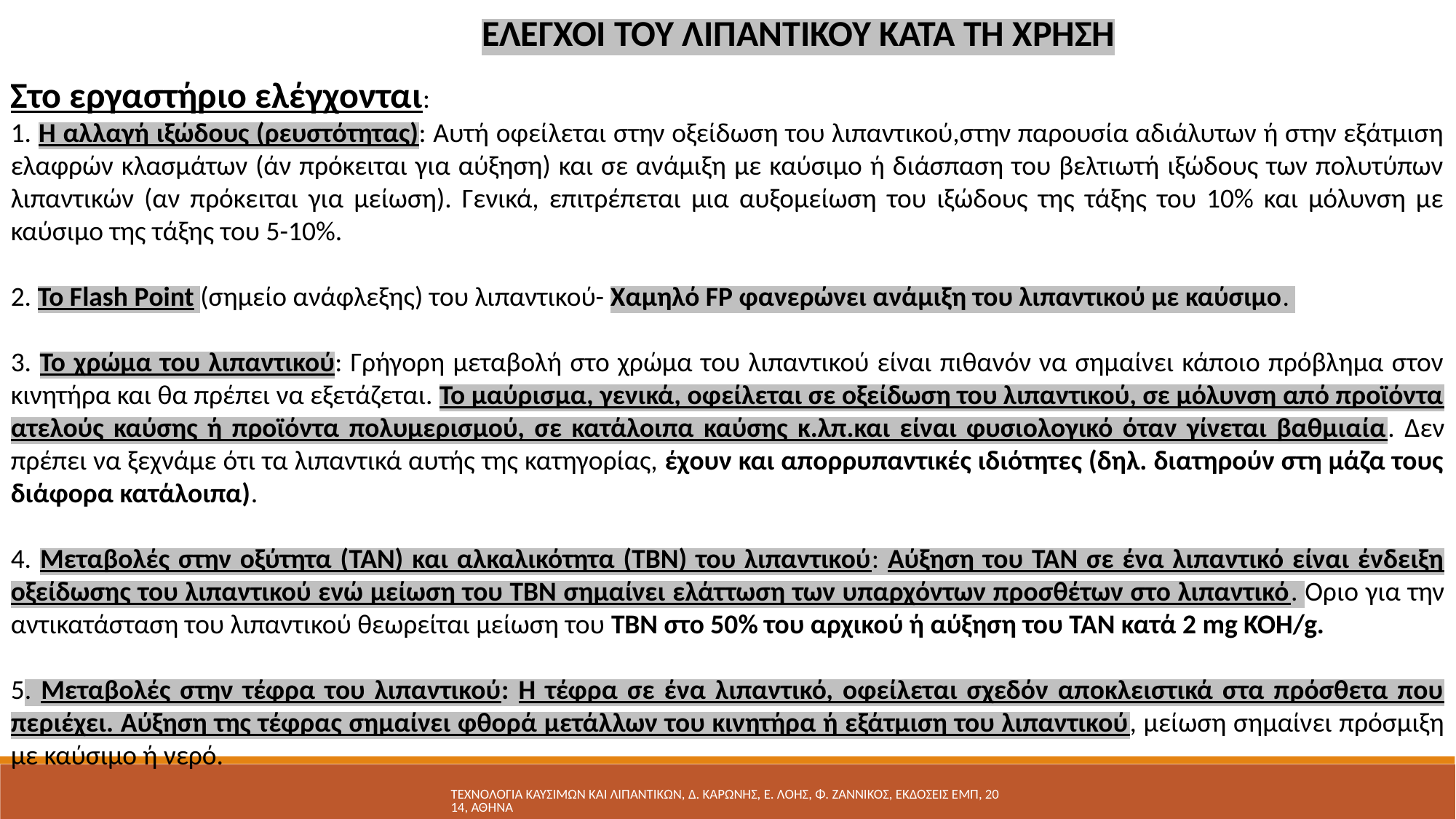

ΕΛΕΓΧΟΙ ΤΟΥ ΛΙΠΑΝΤΙΚΟΥ ΚΑΤΑ ΤΗ ΧΡΗΣΗ
Στο εργαστήριο ελέγχονται:
1. Η αλλαγή ιξώδους (ρευστότητας): Αυτή οφείλεται στην οξείδωση του λιπαντικού,στην παρουσία αδιάλυτων ή στην εξάτμιση ελαφρών κλασμάτων (άν πρόκειται για αύξηση) και σε ανάμιξη με καύσιμο ή διάσπαση του βελτιωτή ιξώδους των πολυτύπων λιπαντικών (αν πρόκειται για μείωση). Γενικά, επιτρέπεται μια αυξομείωση του ιξώδους της τάξης του 10% και μόλυνση με καύσιμο της τάξης του 5-10%.

2. Το Flash Point (σημείο ανάφλεξης) του λιπαντικού- Χαμηλό FP φανερώνει ανάμιξη του λιπαντικού με καύσιμο.

3. Το χρώμα του λιπαντικού: Γρήγορη μεταβολή στο χρώμα του λιπαντικού είναι πιθανόν να σημαίνει κάποιο πρόβλημα στον κινητήρα και θα πρέπει να εξετάζεται. Το μαύρισμα, γενικά, οφείλεται σε οξείδωση του λιπαντικού, σε μόλυνση από προϊόντα ατελούς καύσης ή προϊόντα πολυμερισμού, σε κατάλοιπα καύσης κ.λπ.και είναι φυσιολογικό όταν γίνεται βαθμιαία. Δεν πρέπει να ξεχνάμε ότι τα λιπαντικά αυτής της κατηγορίας, έχουν και απορρυπαντικές ιδιότητες (δηλ. διατηρούν στη μάζα τους διάφορα κατάλοιπα).

4. Μεταβολές στην οξύτητα (ΤΑΝ) και αλκαλικότητα (ΤΒΝ) του λιπαντικού: Αύξηση του ΤΑΝ σε ένα λιπαντικό είναι ένδειξη οξείδωσης του λιπαντικού ενώ μείωση του ΤΒΝ σημαίνει ελάττωση των υπαρχόντων προσθέτων στο λιπαντικό. Οριο για την αντικατάσταση του λιπαντικού θεωρείται μείωση του ΤΒΝ στο 50% του αρχικού ή αύξηση του ΤΑΝ κατά 2 mg KOH/g.

5. Μεταβολές στην τέφρα του λιπαντικού: Η τέφρα σε ένα λιπαντικό, οφείλεται σχεδόν αποκλειστικά στα πρόσθετα που περιέχει. Αύξηση της τέφρας σημαίνει φθορά μετάλλων του κινητήρα ή εξάτμιση του λιπαντικού, μείωση σημαίνει πρόσμιξη με καύσιμο ή νερό.
ΤΕΧΝΟΛΟΓΙΑ ΚΑΥΣΙΜΩΝ ΚΑΙ ΛΙΠΑΝΤΙΚΩΝ, Δ. ΚΑΡΩΝΗΣ, Ε. ΛΟΗΣ, Φ. ΖΑΝΝΙΚΟΣ, ΕΚΔΟΣΕΙΣ ΕΜΠ, 2014, ΑΘΗΝΑ